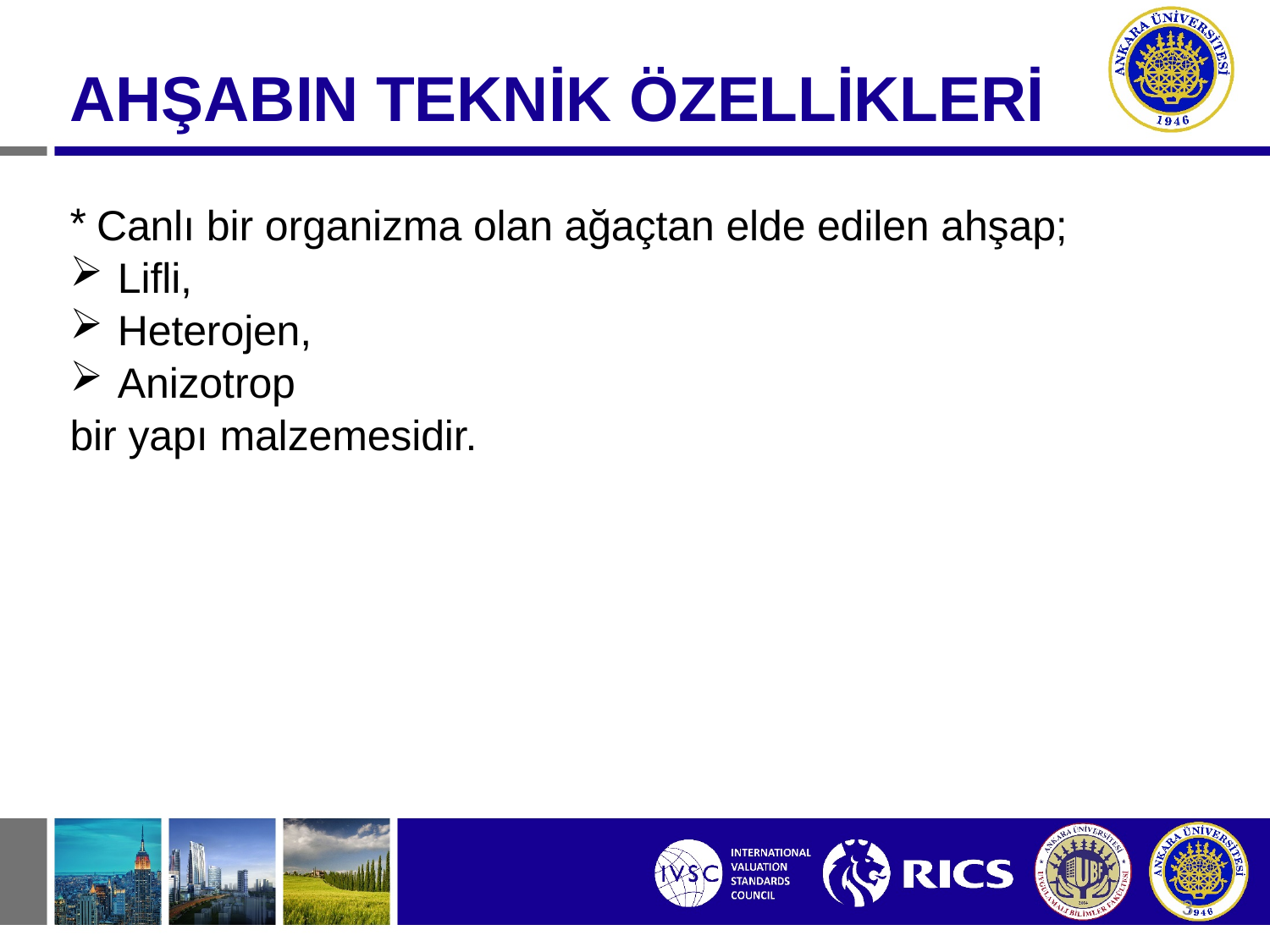

# AHŞABIN TEKNİK ÖZELLİKLERİ
Canlı bir organizma olan ağaçtan elde edilen ahşap;
Lifli,
Heterojen,
Anizotrop
bir yapı malzemesidir.
3